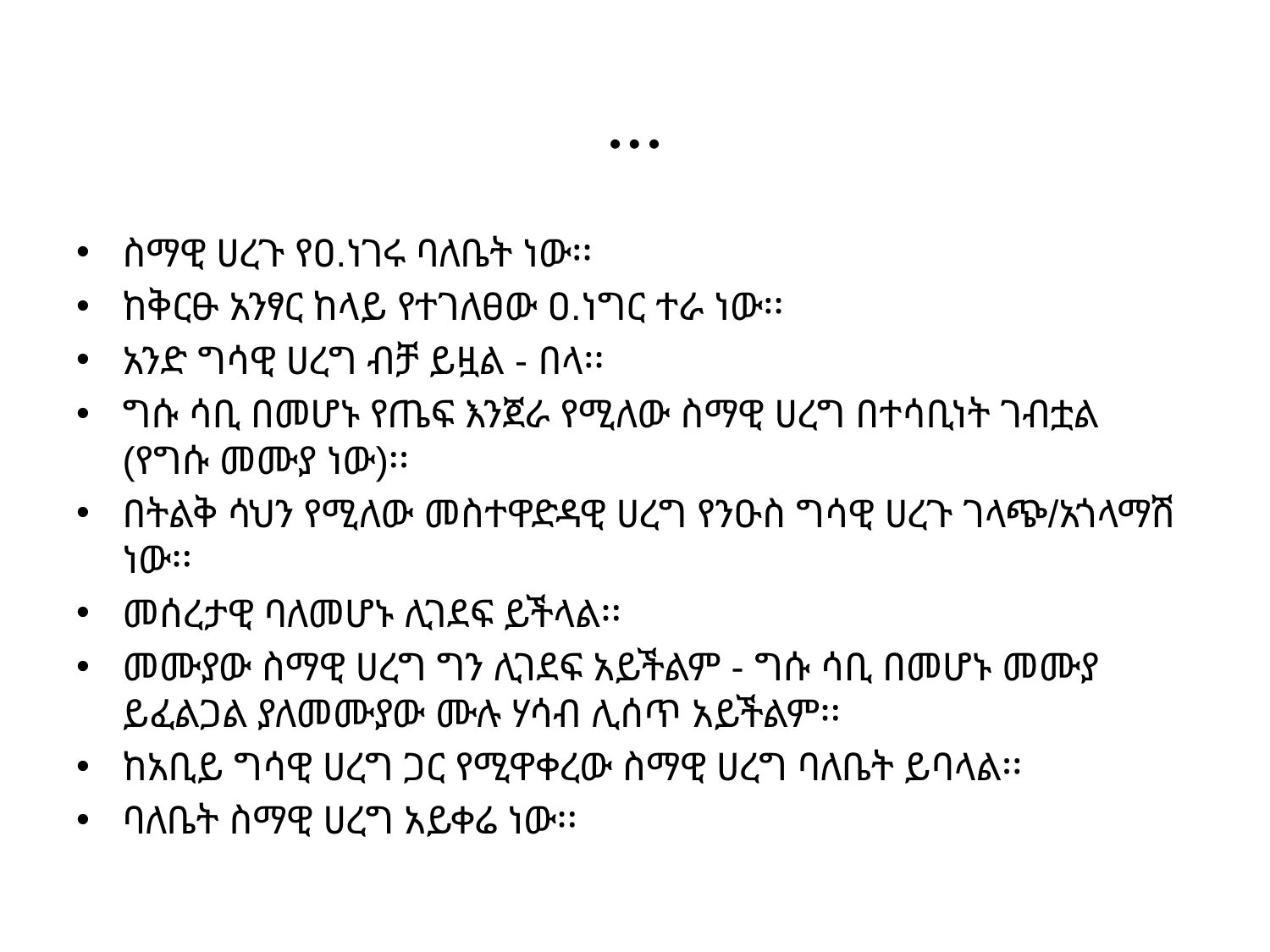

# …
ስማዊ ሀረጉ የዐ.ነገሩ ባለቤት ነው፡፡
ከቅርፁ አንፃር ከላይ የተገለፀው ዐ.ነግር ተራ ነው፡፡
አንድ ግሳዊ ሀረግ ብቻ ይዟል - በላ፡፡
ግሱ ሳቢ በመሆኑ የጤፍ እንጀራ የሚለው ስማዊ ሀረግ በተሳቢነት ገብቷል (የግሱ መሙያ ነው)፡፡
በትልቅ ሳህን የሚለው መስተዋድዳዊ ሀረግ የንዑስ ግሳዊ ሀረጉ ገላጭ/አጎላማሽ ነው፡፡
መሰረታዊ ባለመሆኑ ሊገደፍ ይችላል፡፡
መሙያው ስማዊ ሀረግ ግን ሊገደፍ አይችልም - ግሱ ሳቢ በመሆኑ መሙያ ይፈልጋል ያለመሙያው ሙሉ ሃሳብ ሊሰጥ አይችልም፡፡
ከአቢይ ግሳዊ ሀረግ ጋር የሚዋቀረው ስማዊ ሀረግ ባለቤት ይባላል፡፡
ባለቤት ስማዊ ሀረግ አይቀሬ ነው፡፡